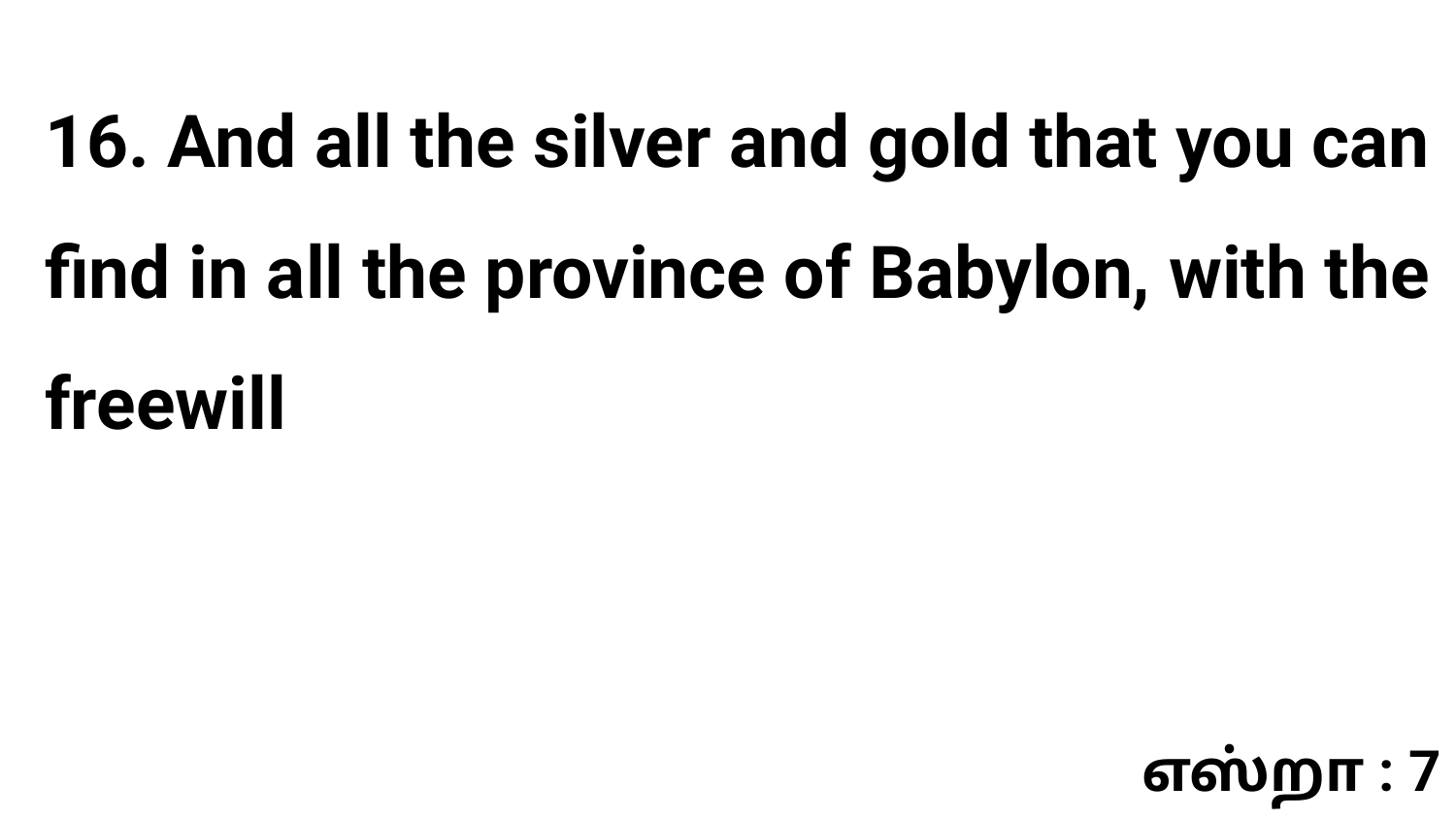

16. And all the silver and gold that you can find in all the province of Babylon, with the freewill
எஸ்றா : 7